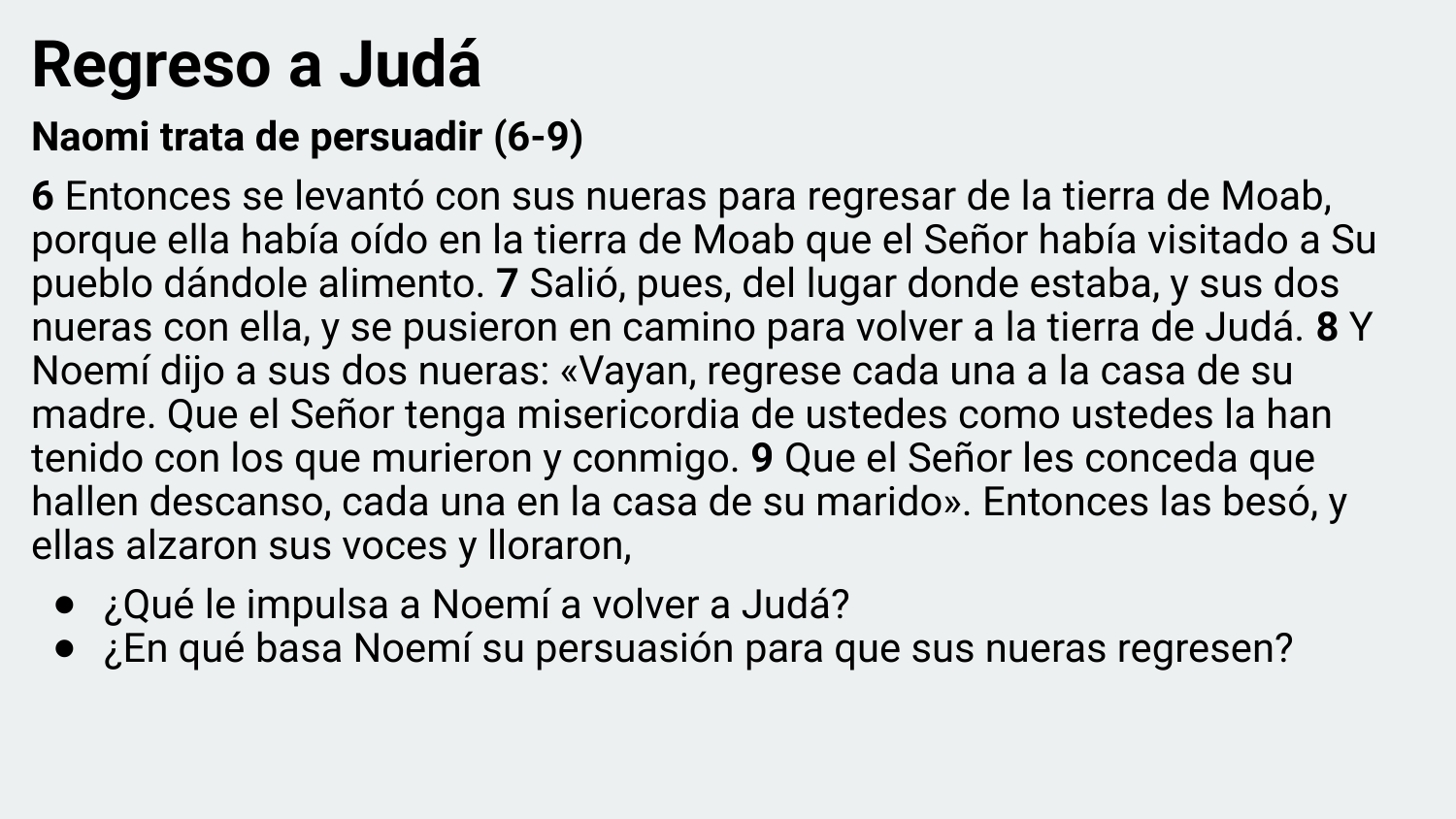

Regreso a Judá
Naomi trata de persuadir (6-9)
6 Entonces se levantó con sus nueras para regresar de la tierra de Moab, porque ella había oído en la tierra de Moab que el Señor había visitado a Su pueblo dándole alimento. 7 Salió, pues, del lugar donde estaba, y sus dos nueras con ella, y se pusieron en camino para volver a la tierra de Judá. 8 Y Noemí dijo a sus dos nueras: «Vayan, regrese cada una a la casa de su madre. Que el Señor tenga misericordia de ustedes como ustedes la han tenido con los que murieron y conmigo. 9 Que el Señor les conceda que hallen descanso, cada una en la casa de su marido». Entonces las besó, y ellas alzaron sus voces y lloraron,
¿Qué le impulsa a Noemí a volver a Judá?
¿En qué basa Noemí su persuasión para que sus nueras regresen?